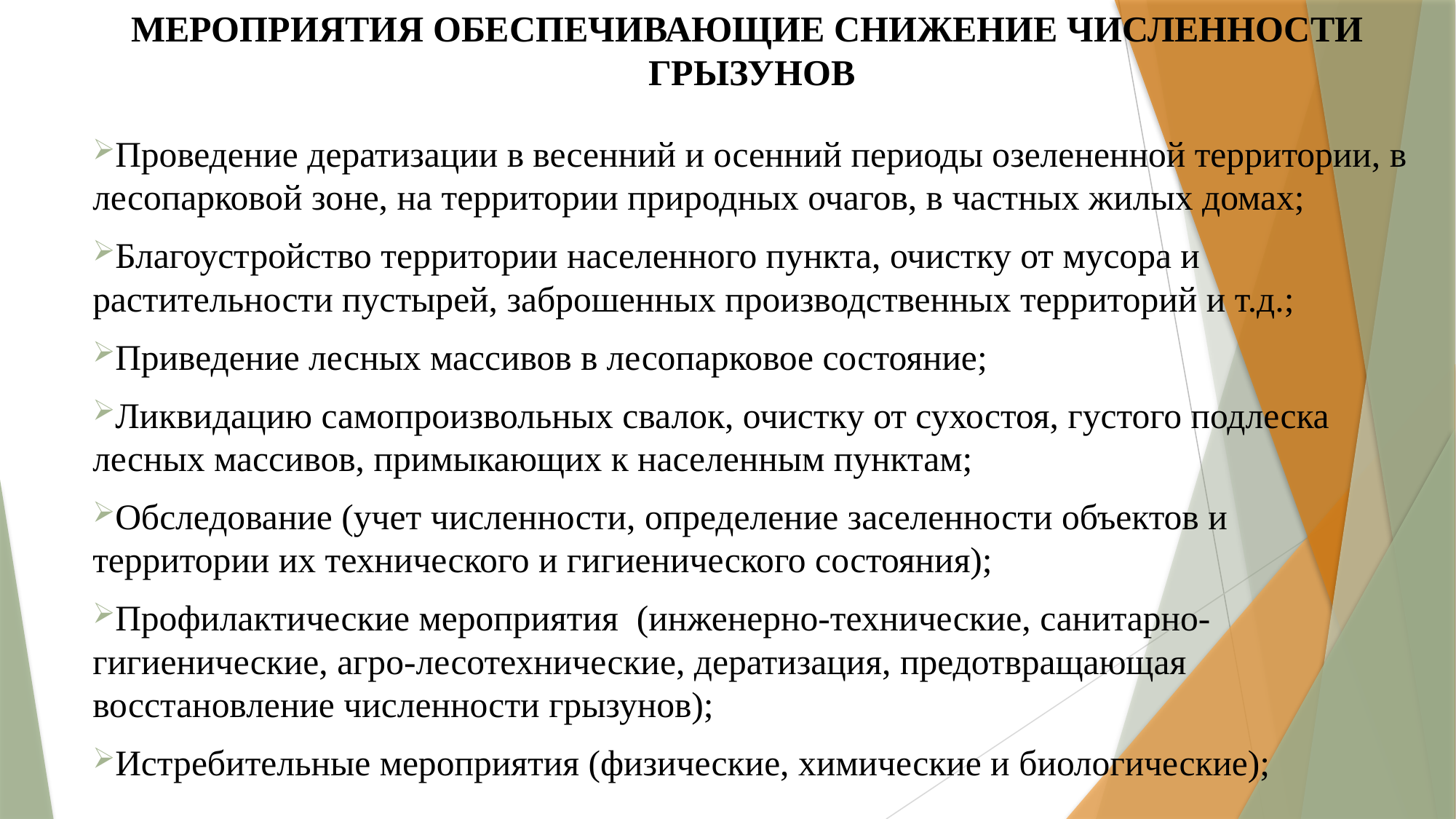

# Мероприятия обеспечивающие снижение численности  грызунов
Проведение дератизации в весенний и осенний периоды озелененной территории, в лесопарковой зоне, на территории природных очагов, в частных жилых домах;
Благоустройство территории населенного пункта, очистку от мусора и растительности пустырей, заброшенных производственных территорий и т.д.;
Приведение лесных массивов в лесопарковое состояние;
Ликвидацию самопроизвольных свалок, очистку от сухостоя, густого подлеска лесных массивов, примыкающих к населенным пунктам;
Обследование (учет численности, определение заселенности объектов и территории их технического и гигиенического состояния);
Профилактические мероприятия  (инженерно-технические, санитарно-гигиенические, агро-лесотехнические, дератизация, предотвращающая восстановление численности грызунов);
Истребительные мероприятия (физические, химические и биологические);